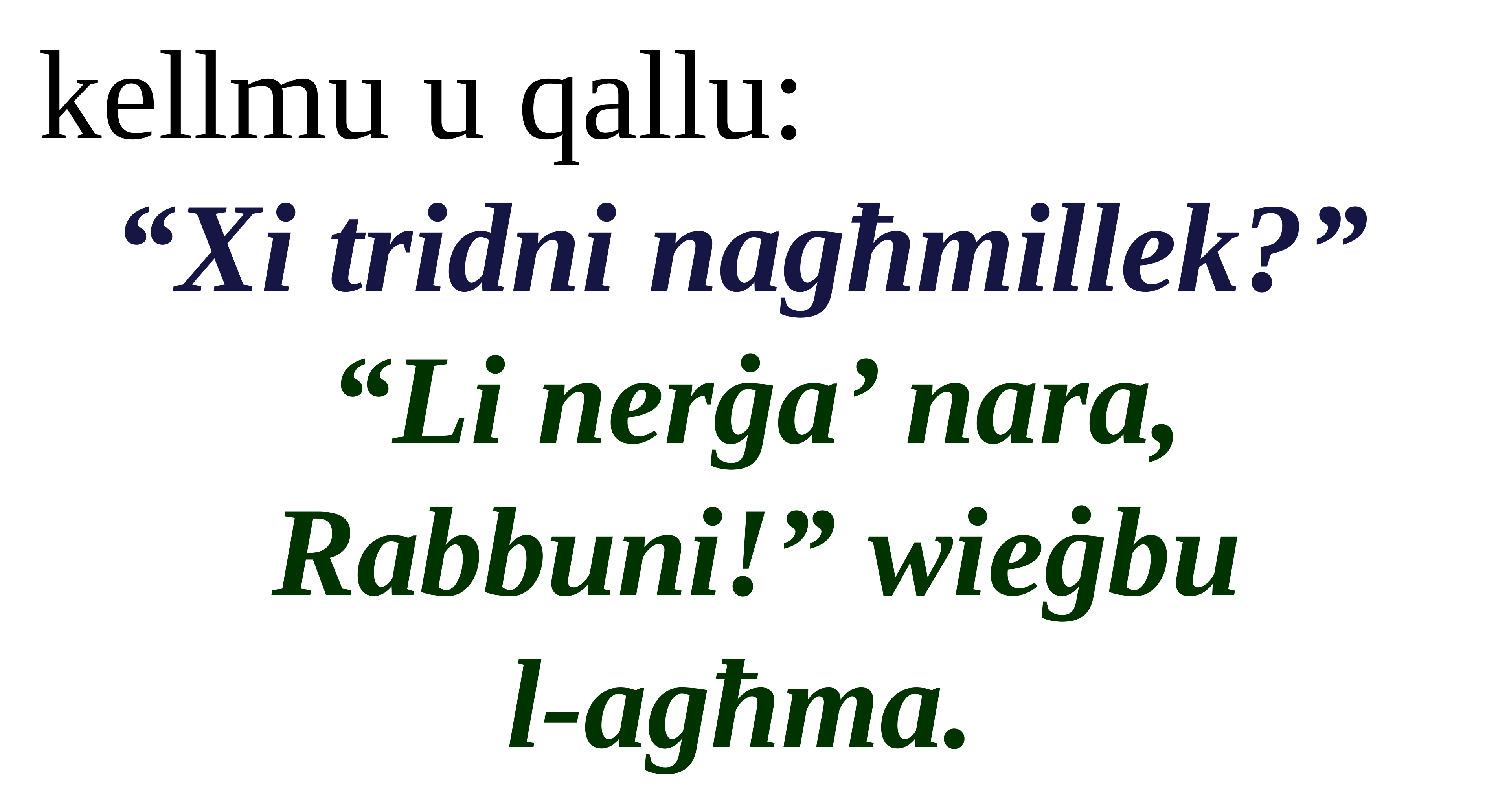

kellmu u qallu:
“Xi tridni nagħmillek?”
“Li nerġa’ nara, Rabbuni!” wieġbu
l-agħma.